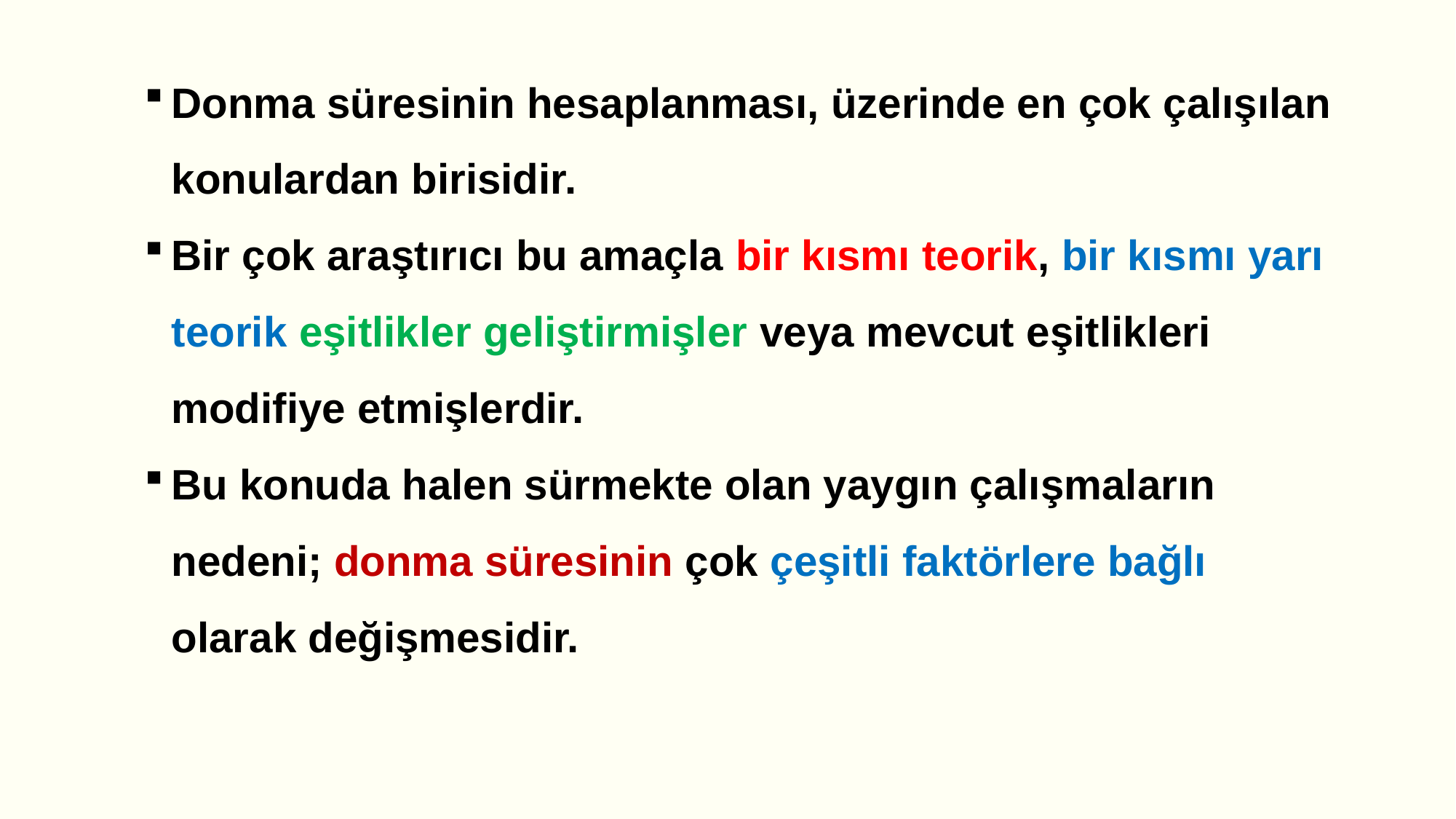

Donma süresinin hesaplanması, üzerinde en çok çalışılan konulardan birisidir.
Bir çok araştırıcı bu amaçla bir kısmı teorik, bir kısmı yarı teorik eşitlikler geliştirmişler veya mevcut eşitlikleri modifiye etmişlerdir.
Bu konuda halen sürmekte olan yaygın çalışmaların nedeni; donma süresinin çok çeşitli faktörlere bağlı olarak değişmesidir.